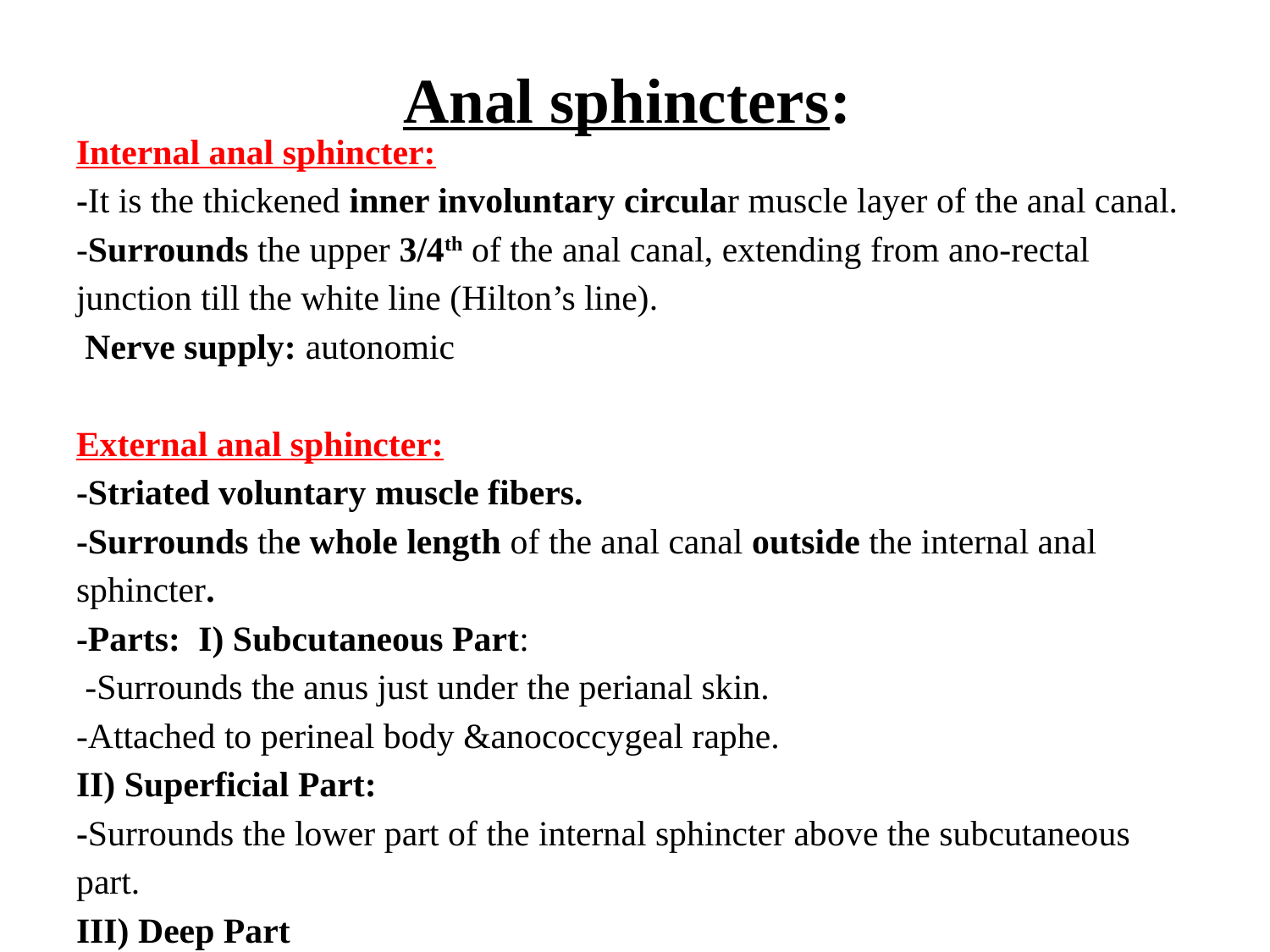

# Anal sphincters:
Internal anal sphincter:
-It is the thickened inner involuntary circular muscle layer of the anal canal.
-Surrounds the upper 3/4th of the anal canal, extending from ano-rectal junction till the white line (Hilton’s line).
 Nerve supply: autonomic

External anal sphincter:
-Striated voluntary muscle fibers.
-Surrounds the whole length of the anal canal outside the internal anal sphincter.
-Parts:  I) Subcutaneous Part:
 -Surrounds the anus just under the perianal skin.
-Attached to perineal body &anococcygeal raphe.
II) Superficial Part:
-Surrounds the lower part of the internal sphincter above the subcutaneous part.
III) Deep Part